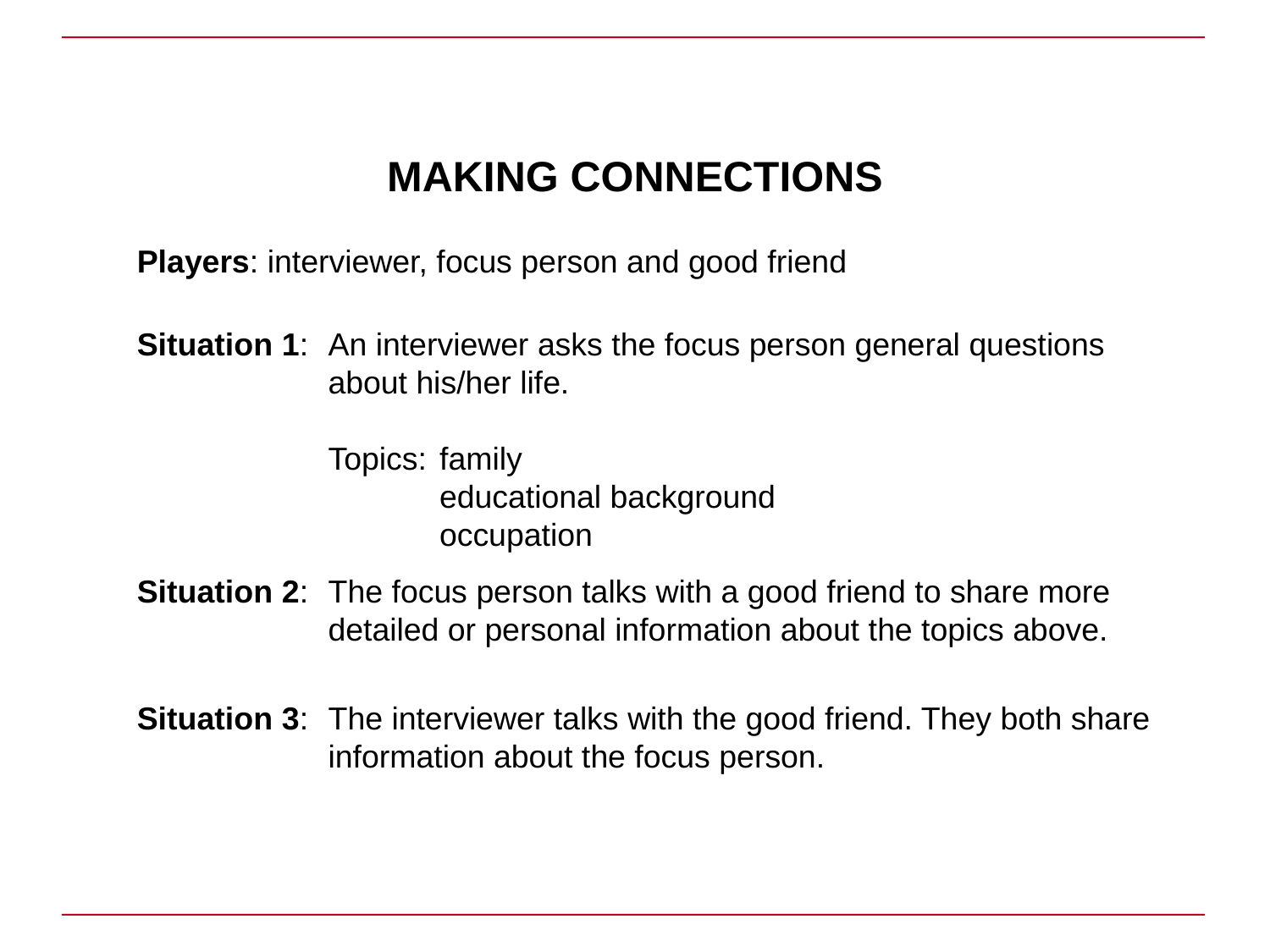

# MAKING CONNECTIONS
Players: interviewer, focus person and good friend

Situation 1:	An interviewer asks the focus person general questions about his/her life.
Topics:

Situation 2:	The focus person talks with a good friend to share more detailed or personal information about the topics above.

Situation 3:	The interviewer talks with the good friend. They both share information about the focus person.
family
educational background
occupation